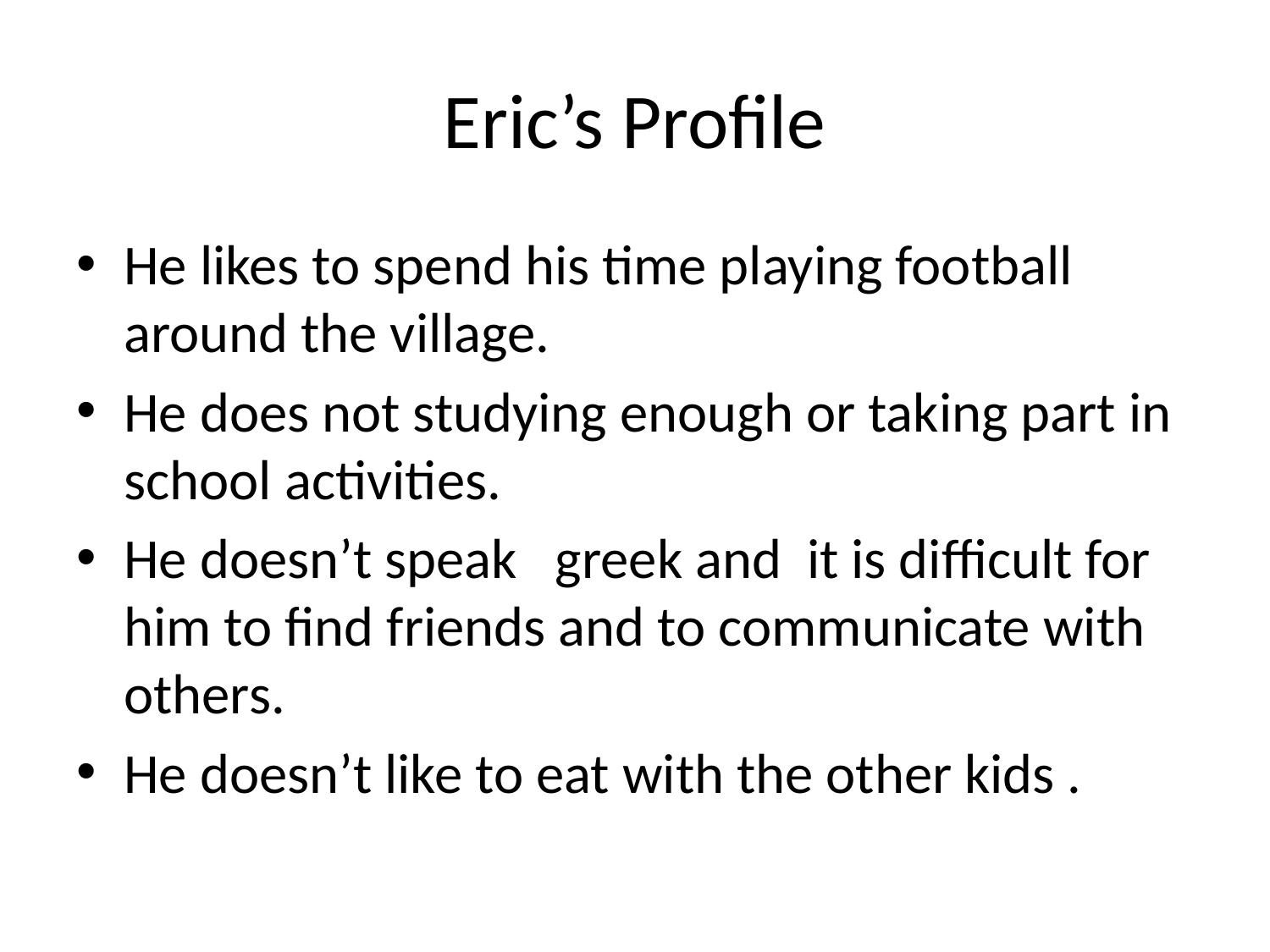

# Eric’s Profile
He likes to spend his time playing football around the village.
He does not studying enough or taking part in school activities.
He doesn’t speak   greek and  it is difficult for him to find friends and to communicate with others.
He doesn’t like to eat with the other kids .